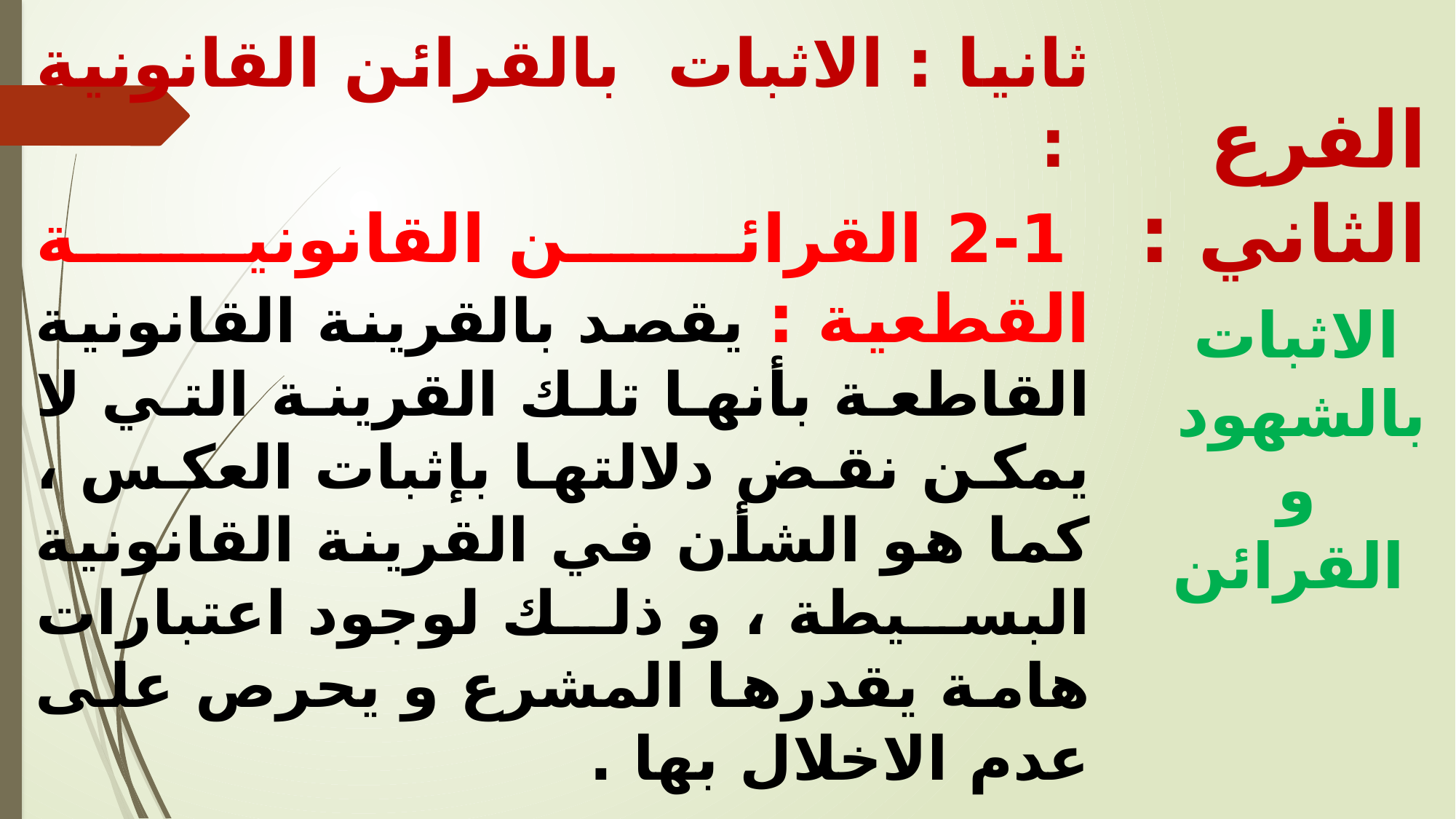

ثانيا : الاثبات  بالقرائن القانونية  :
 2-1	 القرائن القانونية القطعية : يقصد بالقرينة القانونية القاطعة بأنها تلك القرينة التي لا يمكن نقض دلالتها بإثبات العكس ، كما هو الشأن في القرينة القانونية البسيطة ، و ذلك لوجود اعتبارات هامة يقدرها المشرع و يحرص على عدم الاخلال بها .
و في هذا الإطار نسجل تكريس المشرع لمثل هذا النوع من  القرائن القانونية القاطعة ، على نحو ما جاء في القانون المدني من أن  " الأحكام التي حازت قوة الشيء المقضي به تكون حجة بما فصلت فيه من الحقوق ، و لا يجوز قبول أي دليل ينقض هذه القرينة ، و لكن لا تكون لتلك الأحكام هذه الحجية إلا في نزاع قائم بين الخصوم أنفسهم دون أن تتغير صفاتهم و تتعلق بحقوق لها نفس المحل و السبب "  .
.
الفرع الثاني :  الاثبات بالشهود       و القرائن